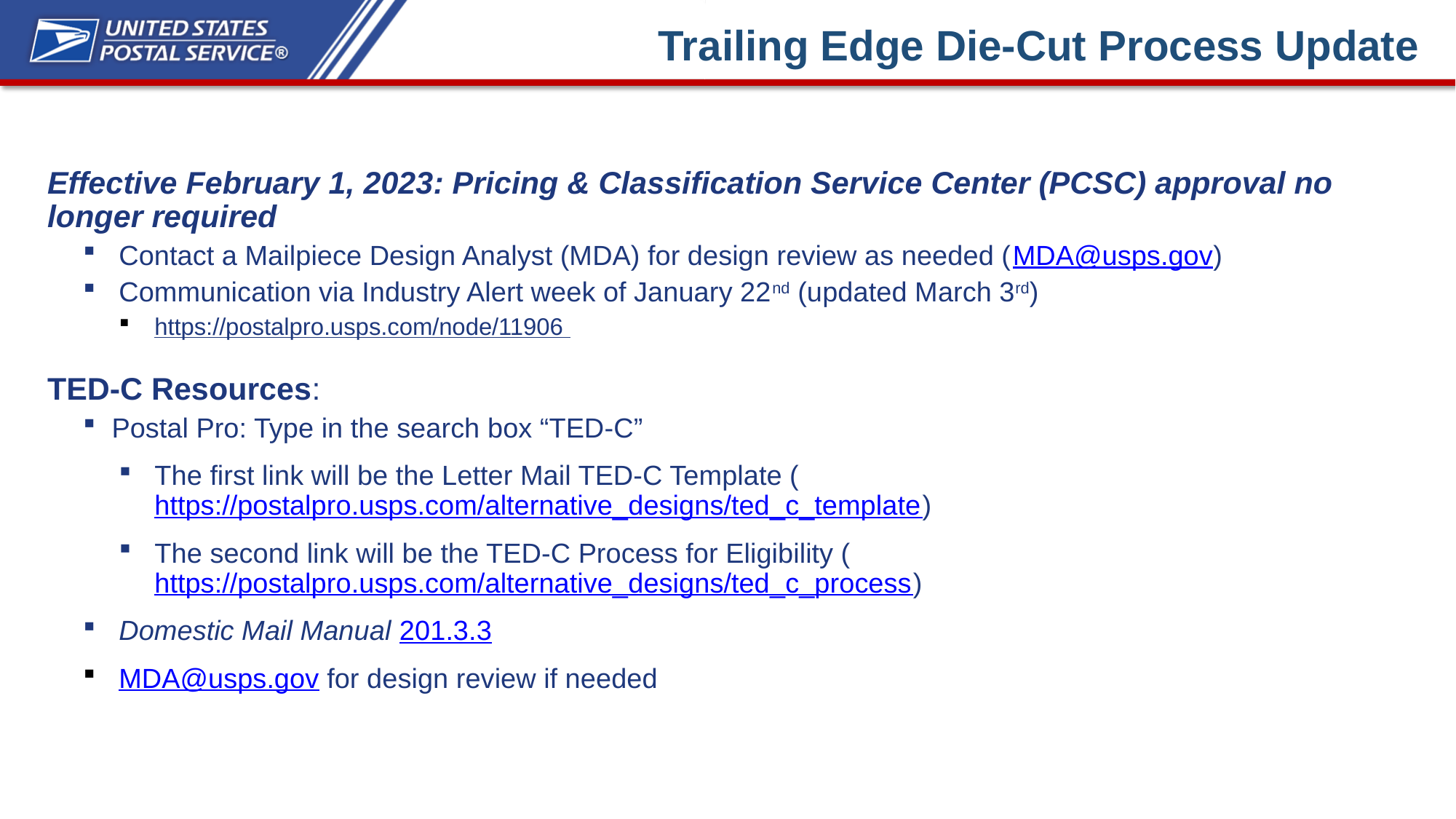

Trailing Edge Die-Cut Process Update
Effective February 1, 2023: Pricing & Classification Service Center (PCSC) approval no longer required
Contact a Mailpiece Design Analyst (MDA) for design review as needed (MDA@usps.gov)
Communication via Industry Alert week of January 22nd (updated March 3rd)
https://postalpro.usps.com/node/11906
TED-C Resources:
Postal Pro: Type in the search box “TED-C”
The first link will be the Letter Mail TED-C Template (https://postalpro.usps.com/alternative_designs/ted_c_template)
The second link will be the TED-C Process for Eligibility (https://postalpro.usps.com/alternative_designs/ted_c_process)
Domestic Mail Manual 201.3.3
MDA@usps.gov for design review if needed